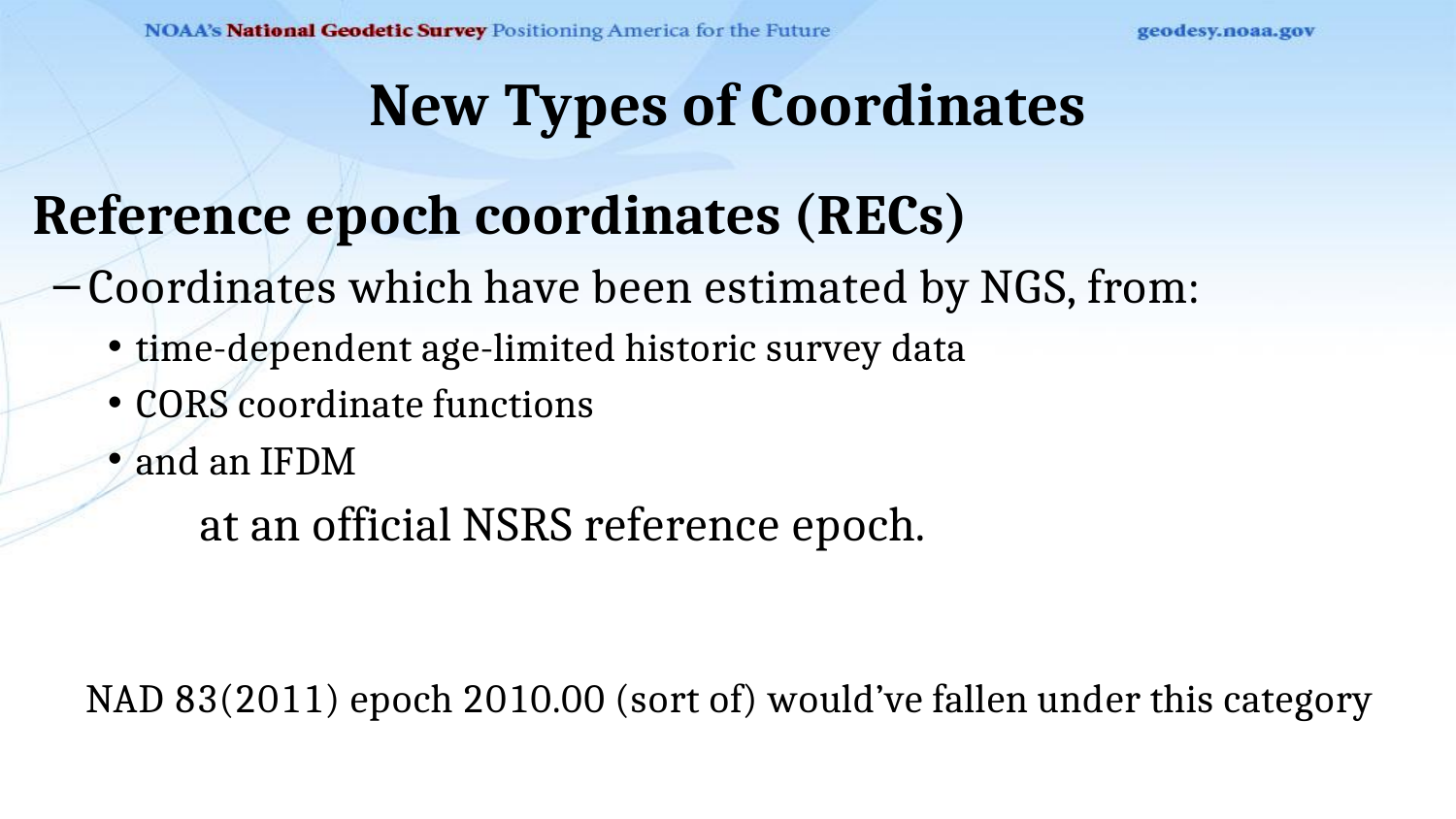

# New Types of Coordinates
Reference epoch coordinates (RECs)
Coordinates which have been estimated by NGS, from:
time-dependent age-limited historic survey data
CORS coordinate functions
and an IFDM
	at an official NSRS reference epoch.

NAD 83(2011) epoch 2010.00 (sort of) would’ve fallen under this category